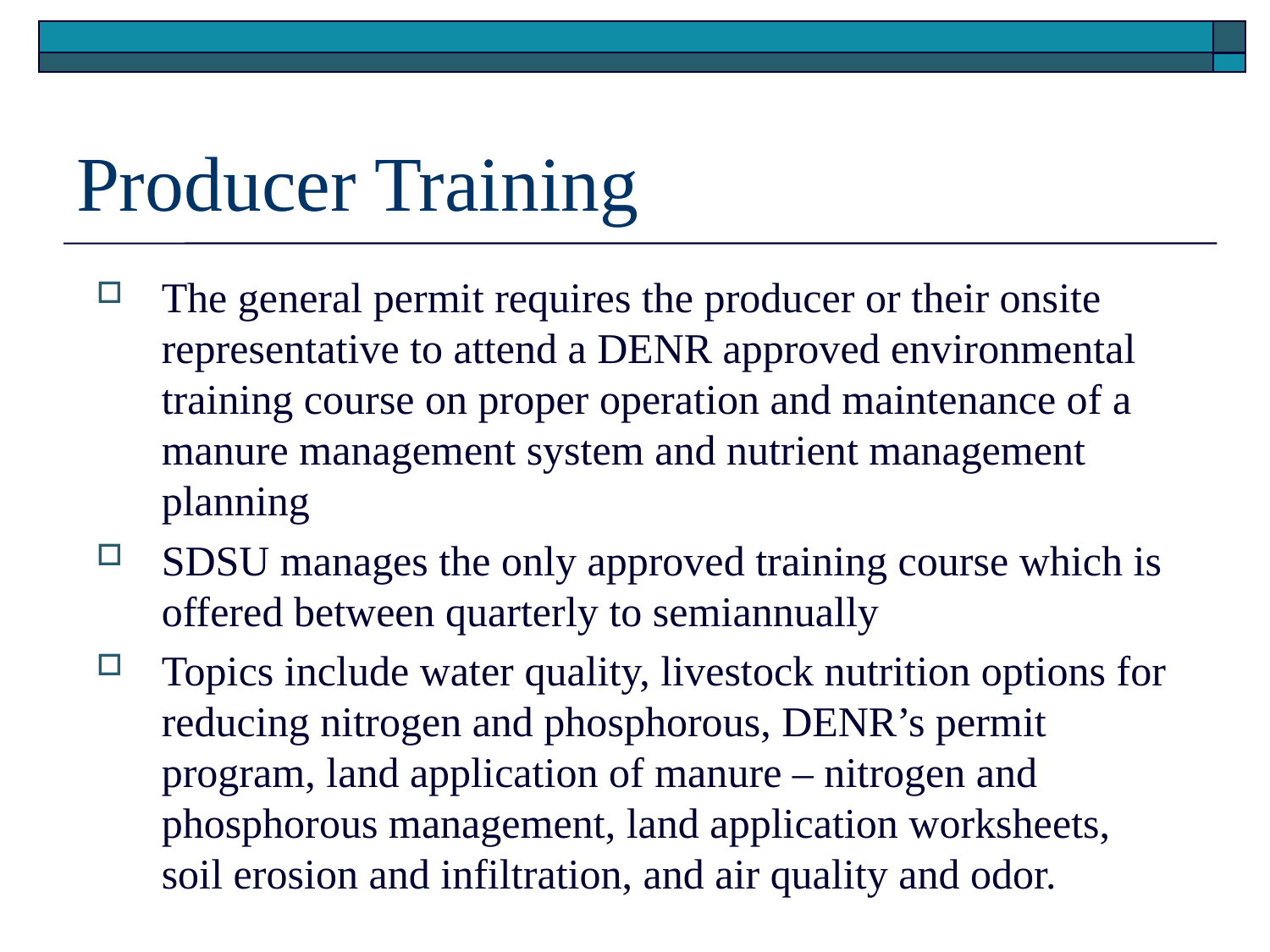

# Producer Training
The general permit requires the producer or their onsite representative to attend a DENR approved environmental training course on proper operation and maintenance of a manure management system and nutrient management planning
SDSU manages the only approved training course which is offered between quarterly to semiannually
Topics include water quality, livestock nutrition options for reducing nitrogen and phosphorous, DENR’s permit program, land application of manure – nitrogen and phosphorous management, land application worksheets, soil erosion and infiltration, and air quality and odor.